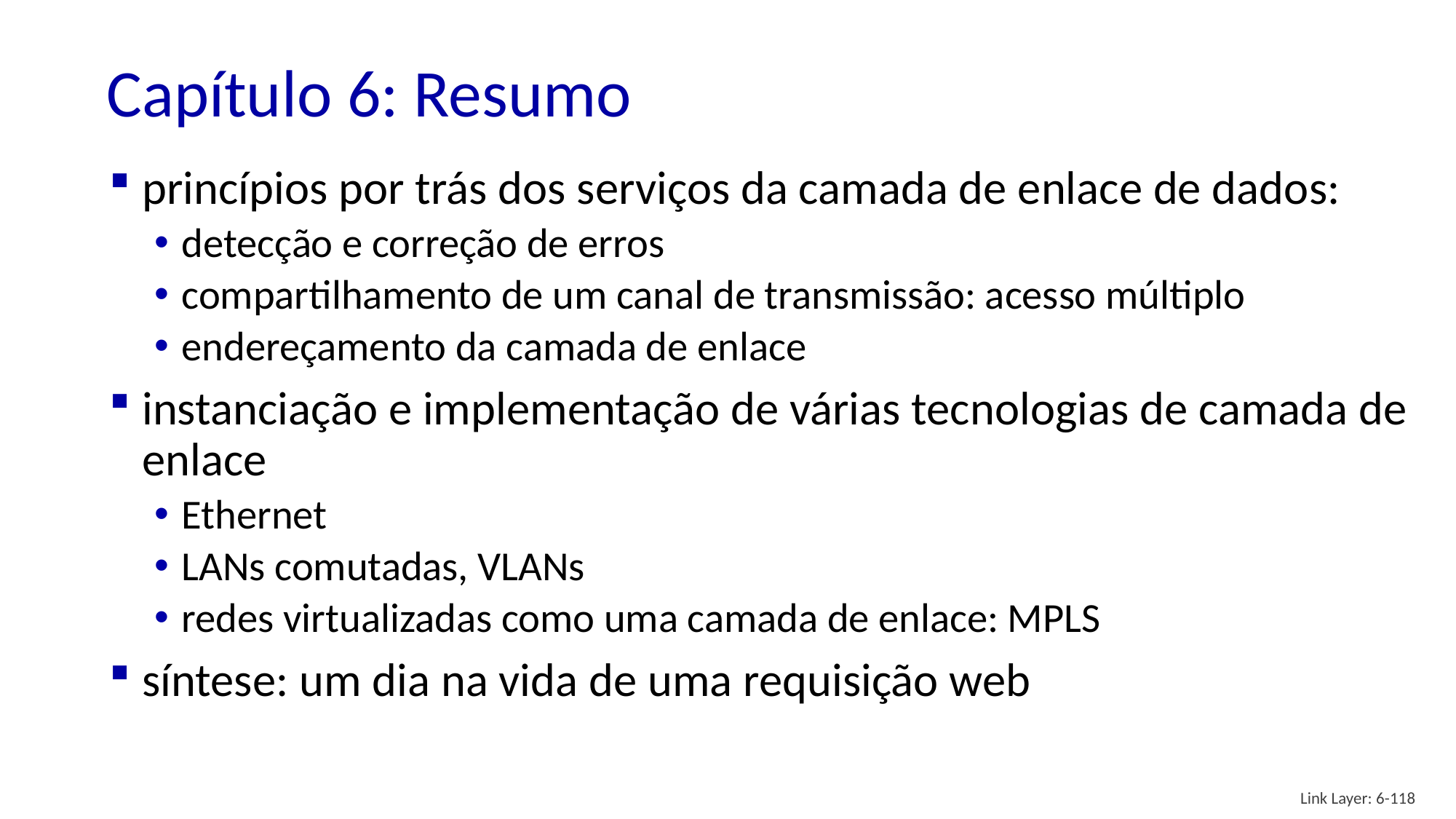

# Capítulo 6: Resumo
princípios por trás dos serviços da camada de enlace de dados:
detecção e correção de erros
compartilhamento de um canal de transmissão: acesso múltiplo
endereçamento da camada de enlace
instanciação e implementação de várias tecnologias de camada de enlace
Ethernet
LANs comutadas, VLANs
redes virtualizadas como uma camada de enlace: MPLS
síntese: um dia na vida de uma requisição web

Link Layer: 6-118